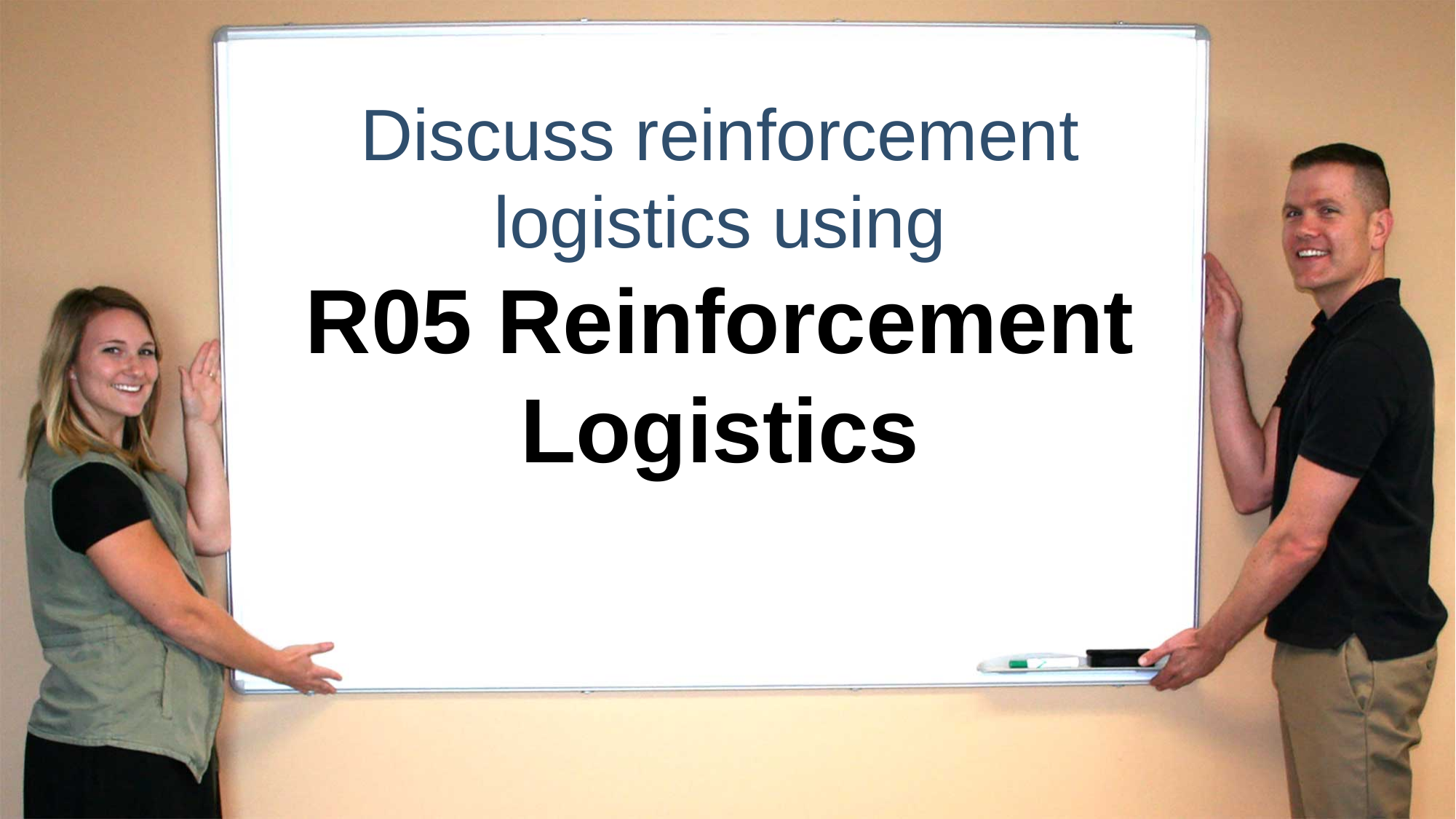

Discuss reinforcement
logistics using
R05 Reinforcement Logistics